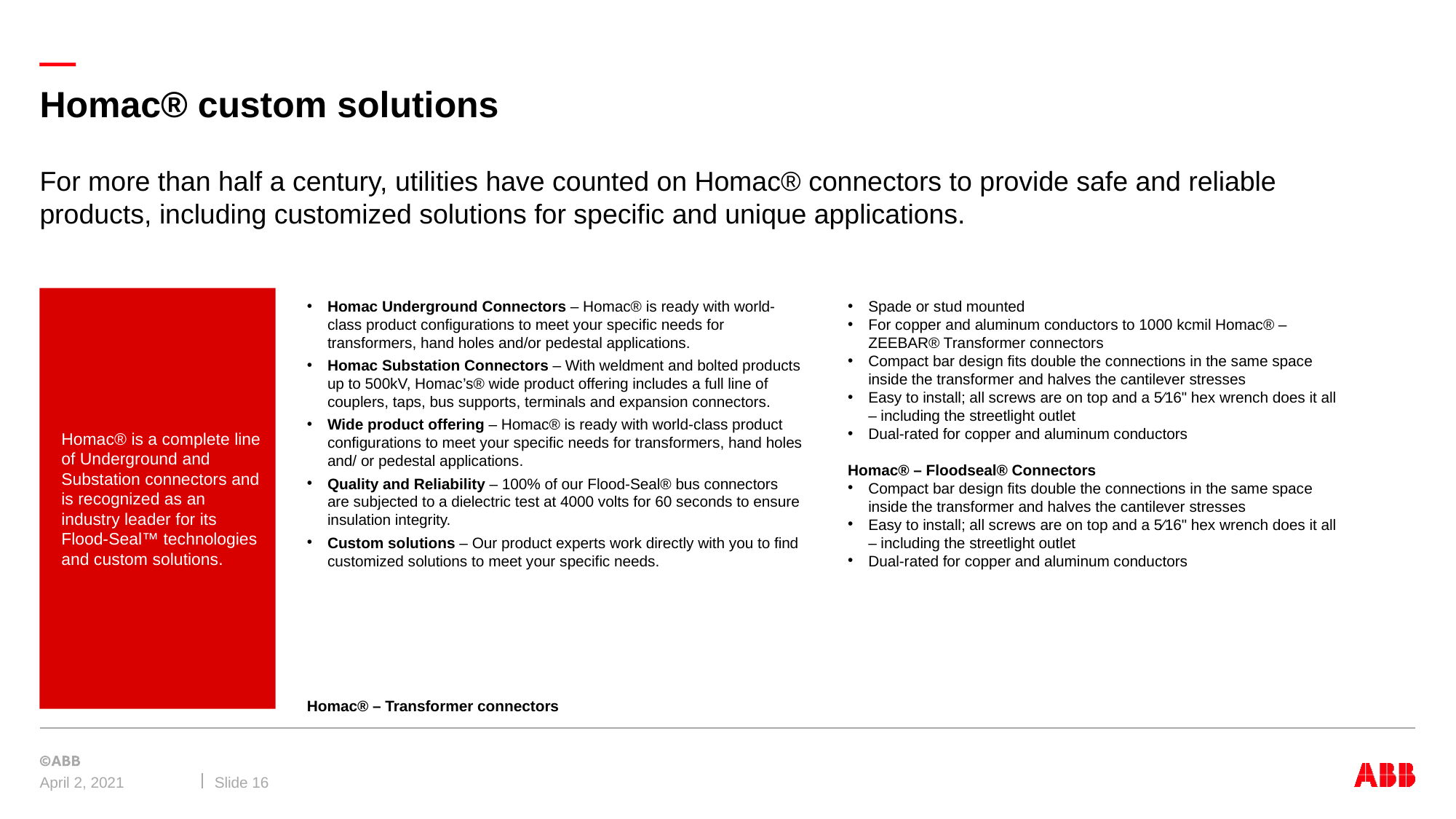

# Homac® custom solutions
For more than half a century, utilities have counted on Homac® connectors to provide safe and reliable products, including customized solutions for specific and unique applications.
Homac® is a complete line of Underground and Substation connectors and is recognized as an industry leader for its Flood-Seal™ technologies and custom solutions.
Homac Underground Connectors – Homac® is ready with world-class product configurations to meet your specific needs for transformers, hand holes and/or pedestal applications.
Homac Substation Connectors – With weldment and bolted products up to 500kV, Homac’s® wide product offering includes a full line of couplers, taps, bus supports, terminals and expansion connectors.
Wide product offering – Homac® is ready with world-class product configurations to meet your specific needs for transformers, hand holes and/ or pedestal applications.
Quality and Reliability – 100% of our Flood-Seal® bus connectors are subjected to a dielectric test at 4000 volts for 60 seconds to ensure insulation integrity.
Custom solutions – Our product experts work directly with you to find customized solutions to meet your specific needs.

Homac® – Transformer connectors
Spade or stud mounted
For copper and aluminum conductors to 1000 kcmil Homac® – ZEEBAR® Transformer connectors
Compact bar design fits double the connections in the same space inside the transformer and halves the cantilever stresses
Easy to install; all screws are on top and a 5⁄16" hex wrench does it all – including the streetlight outlet
Dual-rated for copper and aluminum conductors

Homac® – Floodseal® Connectors
Compact bar design fits double the connections in the same space inside the transformer and halves the cantilever stresses
Easy to install; all screws are on top and a 5⁄16" hex wrench does it all – including the streetlight outlet
Dual-rated for copper and aluminum conductors

Slide 16
April 2, 2021